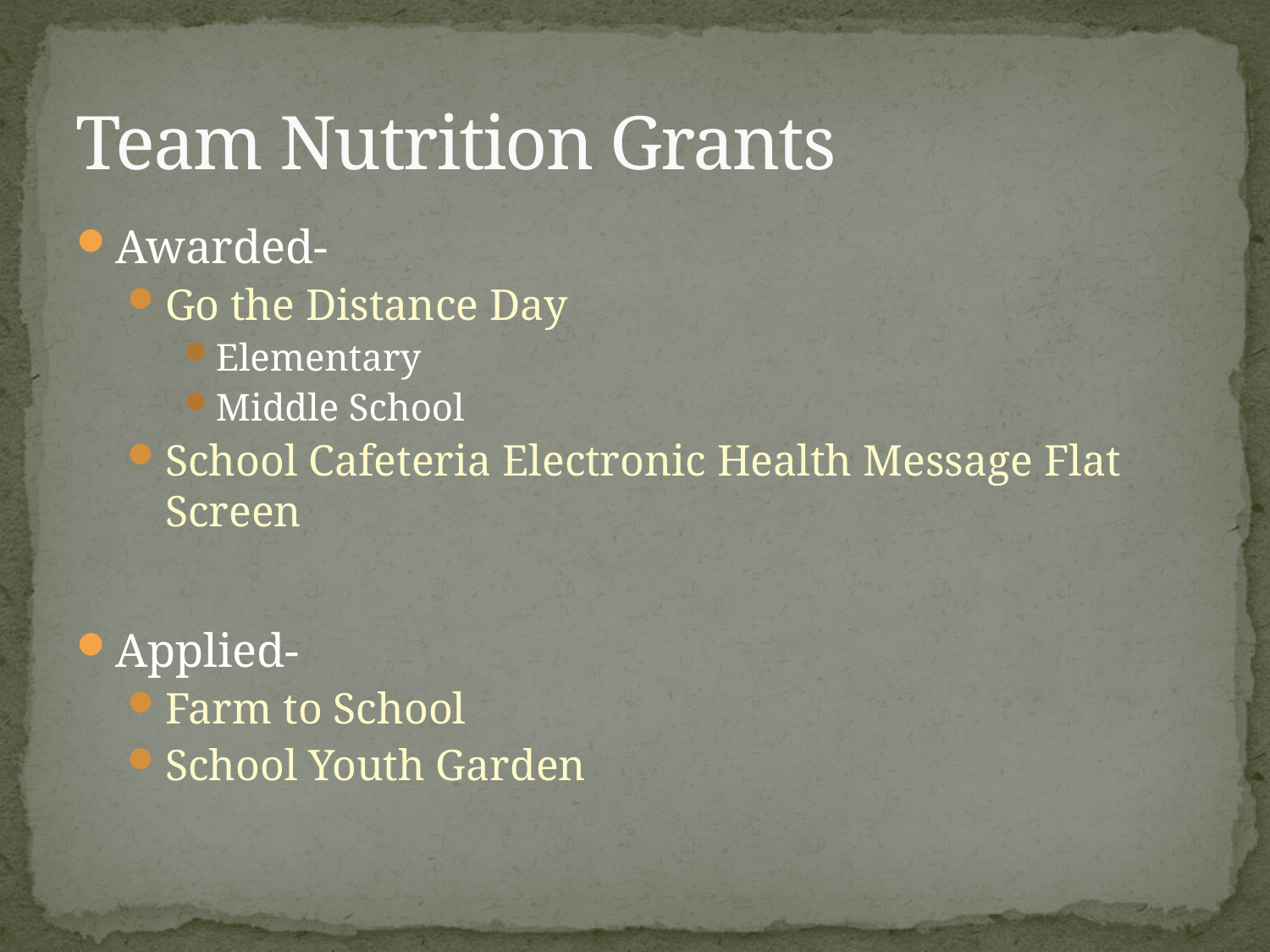

# Team Nutrition Grants
Awarded-
Go the Distance Day
Elementary
Middle School
School Cafeteria Electronic Health Message Flat Screen

Applied-
Farm to School
School Youth Garden